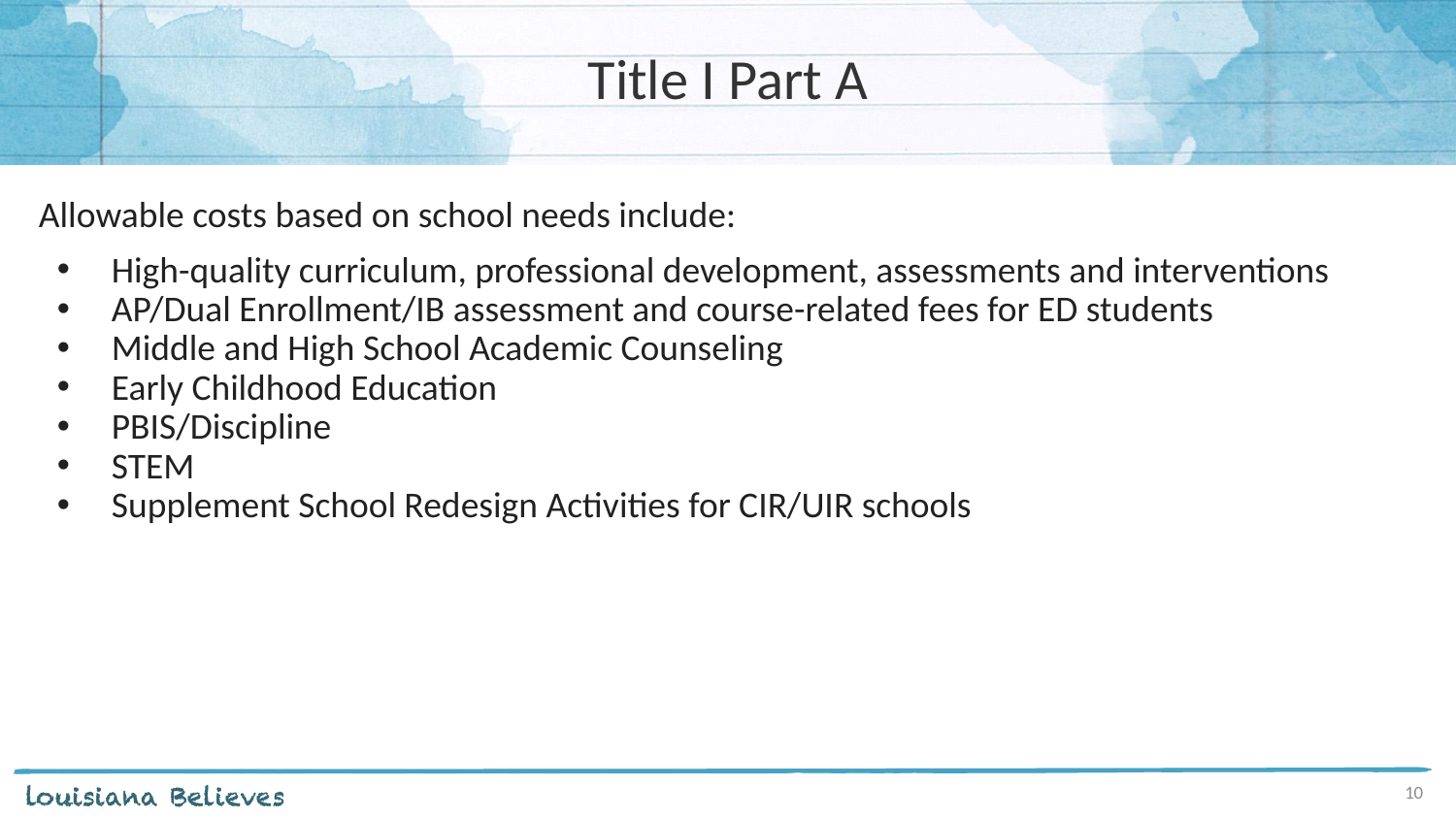

# Title I Part A
Allowable costs based on school needs include:
High-quality curriculum, professional development, assessments and interventions
AP/Dual Enrollment/IB assessment and course-related fees for ED students
Middle and High School Academic Counseling
Early Childhood Education
PBIS/Discipline
STEM
Supplement School Redesign Activities for CIR/UIR schools